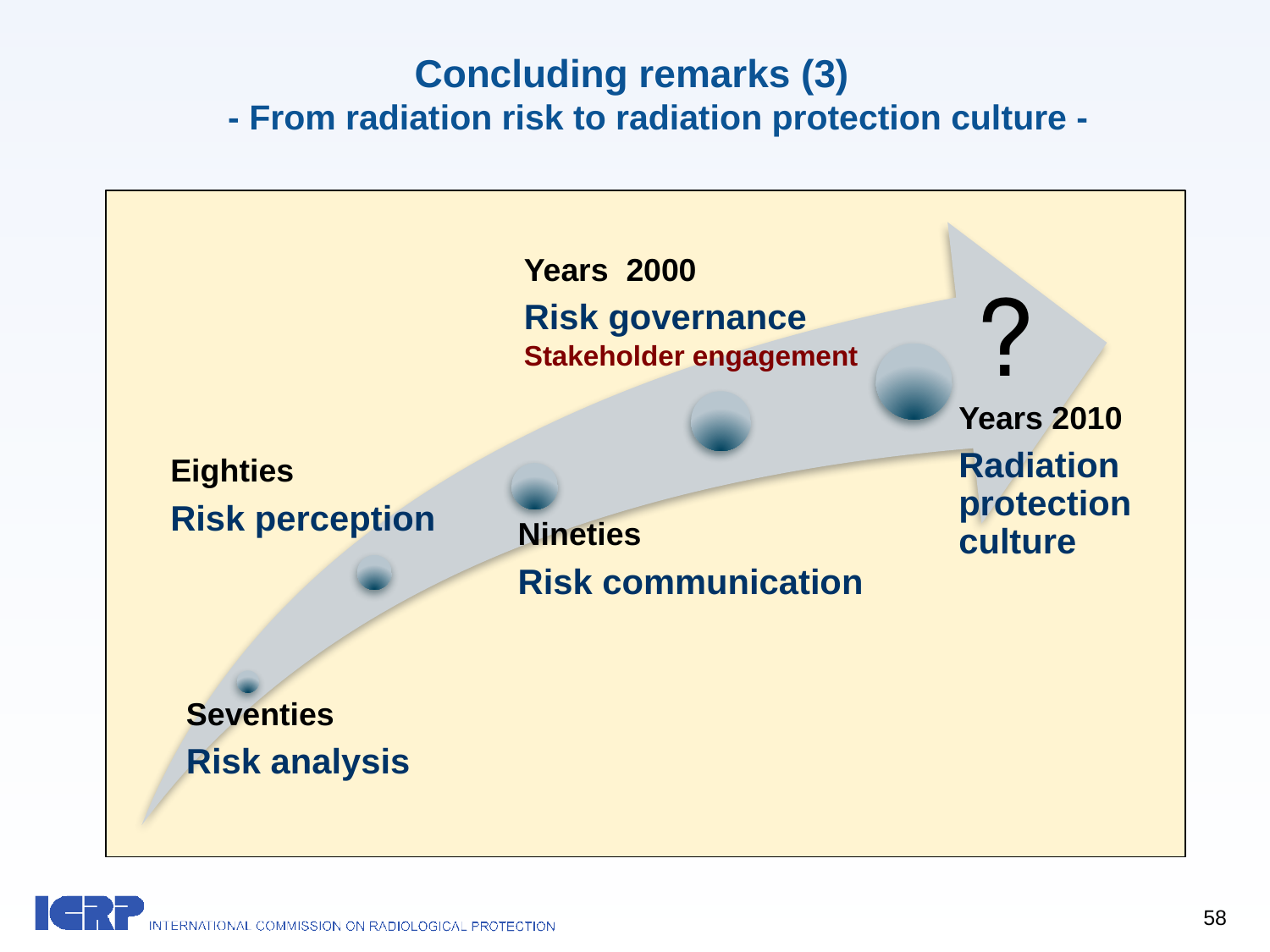

# Concluding remarks (3) - From radiation risk to radiation protection culture -

Seventies
Risk analysis
Eighties
Risk perception
Nineties
Risk communication
Years  2000
Risk governance
Stakeholder engagement

Years 2010
Radiation protection  culture
?
58